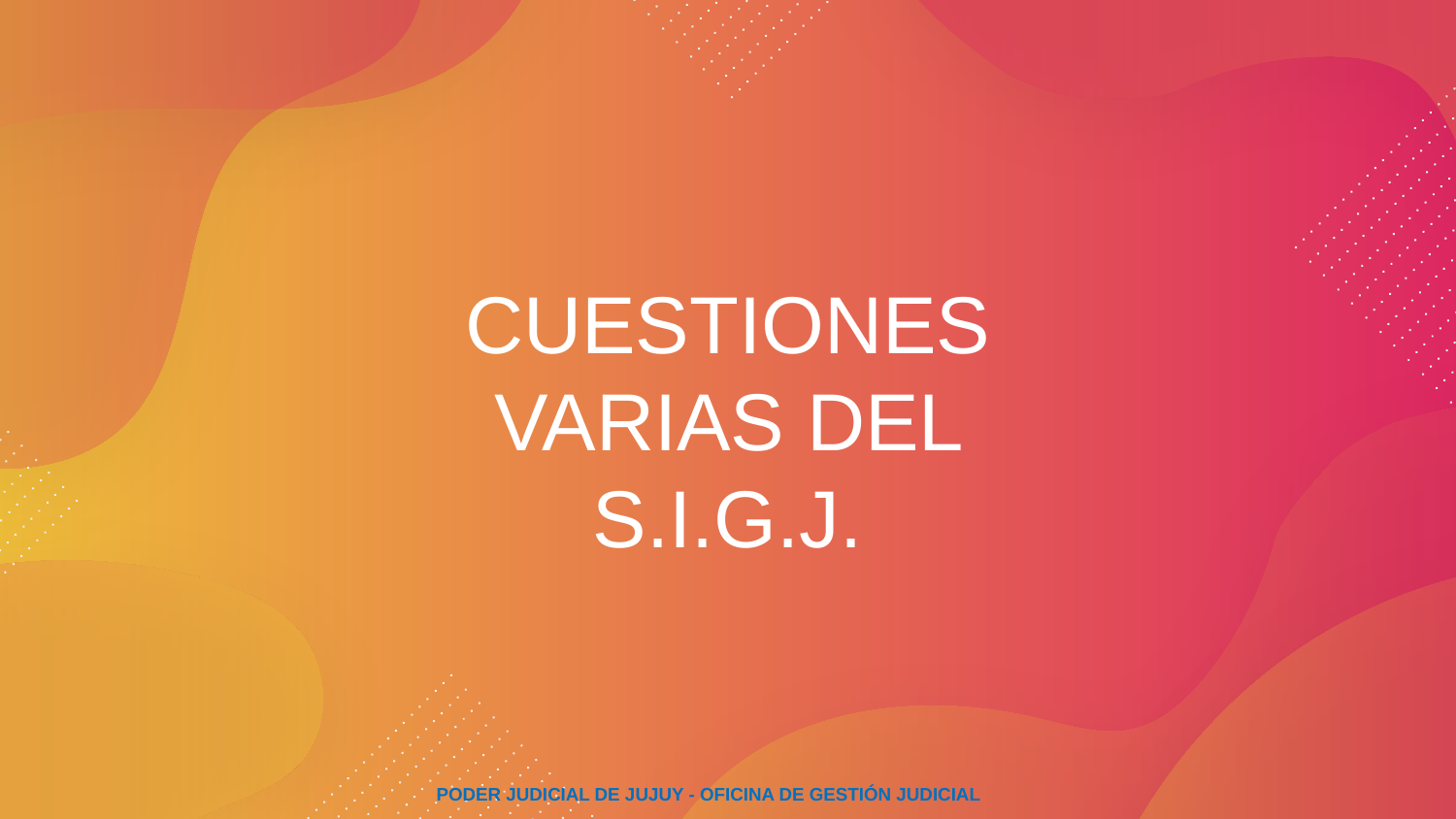

CUESTIONES VARIAS DEL S.I.G.J.
PODER JUDICIAL DE JUJUY - OFICINA DE GESTIÓN JUDICIAL